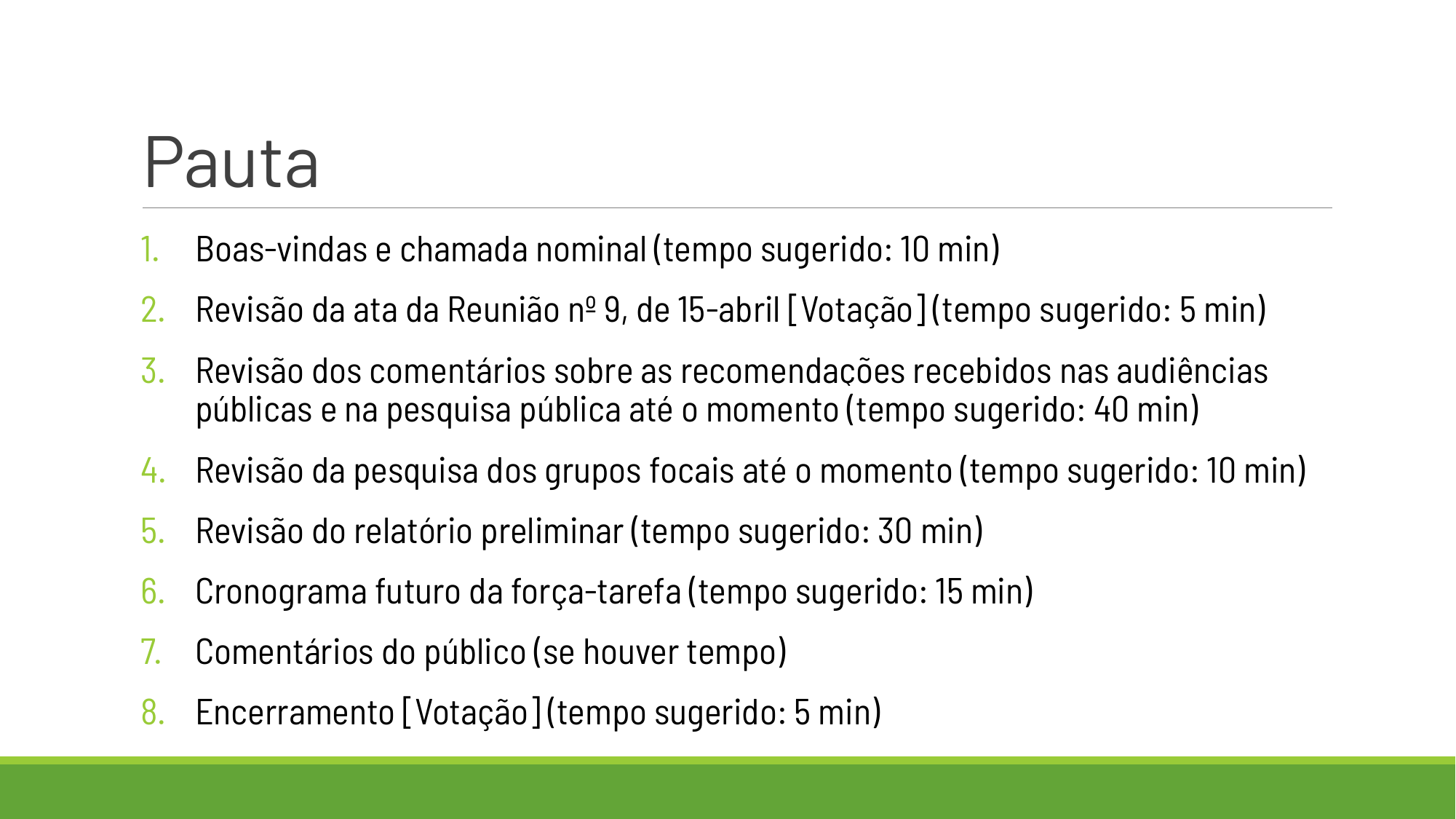

# Pauta
Boas-vindas e chamada nominal (tempo sugerido: 10 min)
Revisão da ata da Reunião nº 9, de 15-abril [Votação] (tempo sugerido: 5 min)
Revisão dos comentários sobre as recomendações recebidos nas audiências públicas e na pesquisa pública até o momento (tempo sugerido: 40 min)
Revisão da pesquisa dos grupos focais até o momento (tempo sugerido: 10 min)
Revisão do relatório preliminar (tempo sugerido: 30 min)
Cronograma futuro da força-tarefa (tempo sugerido: 15 min)
Comentários do público (se houver tempo)
Encerramento [Votação] (tempo sugerido: 5 min)